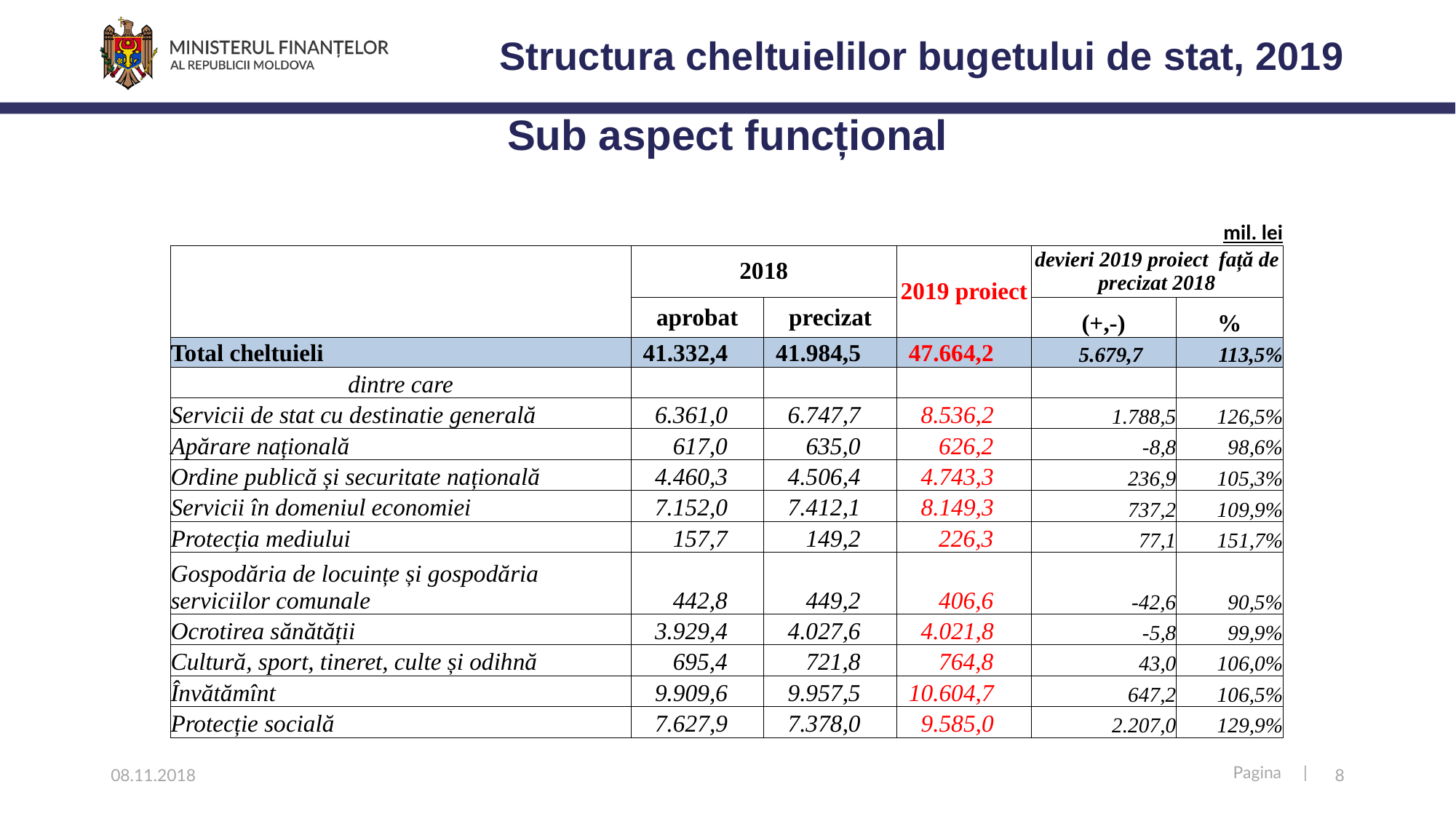

Structura cheltuielilor bugetului de stat, 2019
# Sub aspect funcțional
|  |  |  |  |  | mil. lei |
| --- | --- | --- | --- | --- | --- |
|  | 2018 |  | 2019 proiect | devieri 2019 proiect față de precizat 2018 |  |
|  | aprobat | precizat |  | (+,-) | % |
| Total cheltuieli | 41.332,4 | 41.984,5 | 47.664,2 | 5.679,7 | 113,5% |
| dintre care |  |  |  |  |  |
| Servicii de stat cu destinatie generală | 6.361,0 | 6.747,7 | 8.536,2 | 1.788,5 | 126,5% |
| Apărare națională | 617,0 | 635,0 | 626,2 | -8,8 | 98,6% |
| Ordine publică și securitate națională | 4.460,3 | 4.506,4 | 4.743,3 | 236,9 | 105,3% |
| Servicii în domeniul economiei | 7.152,0 | 7.412,1 | 8.149,3 | 737,2 | 109,9% |
| Protecția mediului | 157,7 | 149,2 | 226,3 | 77,1 | 151,7% |
| Gospodăria de locuințe și gospodăria serviciilor comunale | 442,8 | 449,2 | 406,6 | -42,6 | 90,5% |
| Ocrotirea sănătății | 3.929,4 | 4.027,6 | 4.021,8 | -5,8 | 99,9% |
| Cultură, sport, tineret, culte și odihnă | 695,4 | 721,8 | 764,8 | 43,0 | 106,0% |
| Învătămînt | 9.909,6 | 9.957,5 | 10.604,7 | 647,2 | 106,5% |
| Protecție socială | 7.627,9 | 7.378,0 | 9.585,0 | 2.207,0 | 129,9% |
08.11.2018
8